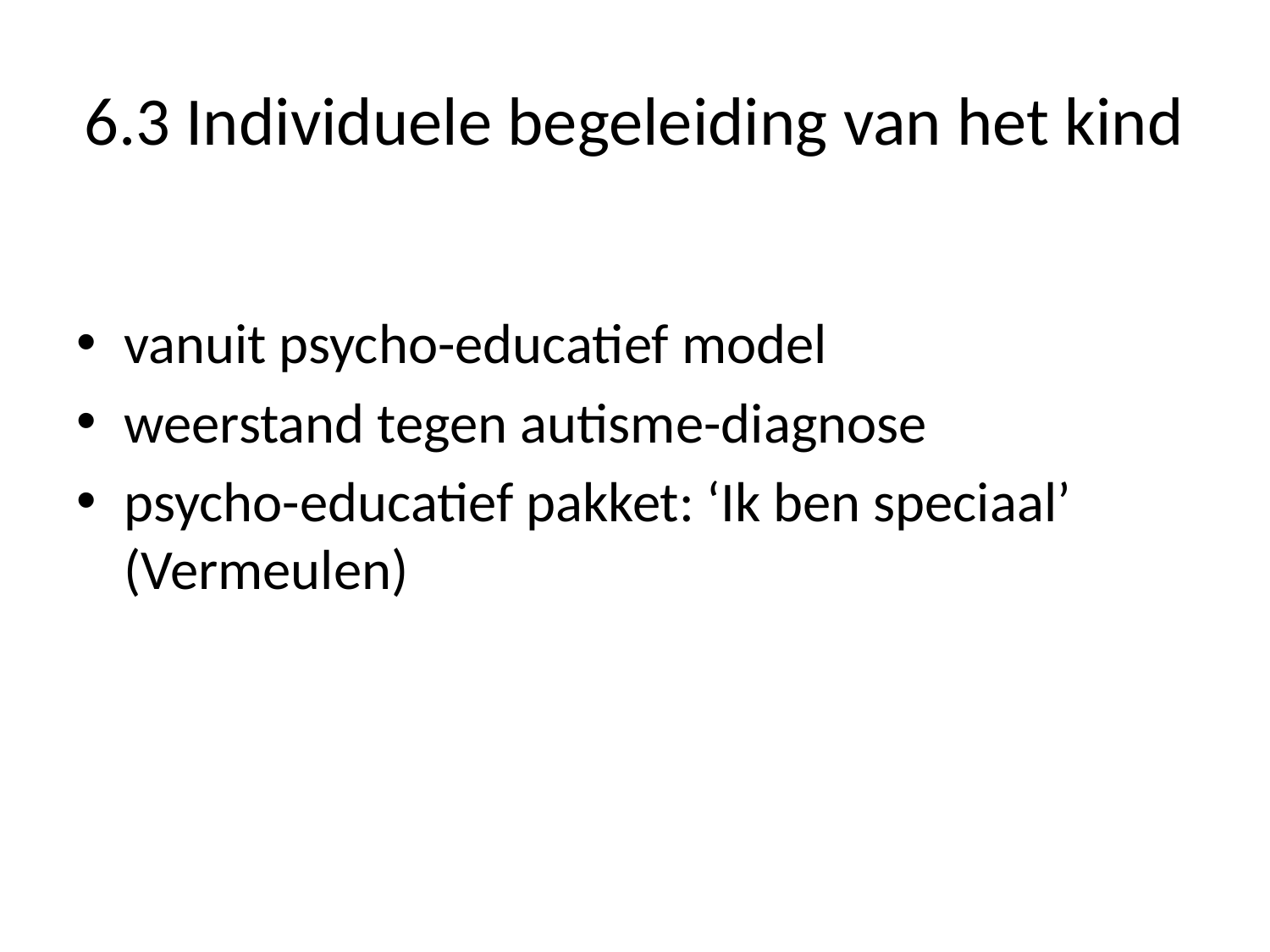

# 6.3 Individuele begeleiding van het kind

vanuit psycho-educatief model
weerstand tegen autisme-diagnose
psycho-educatief pakket: ‘Ik ben speciaal’ (Vermeulen)